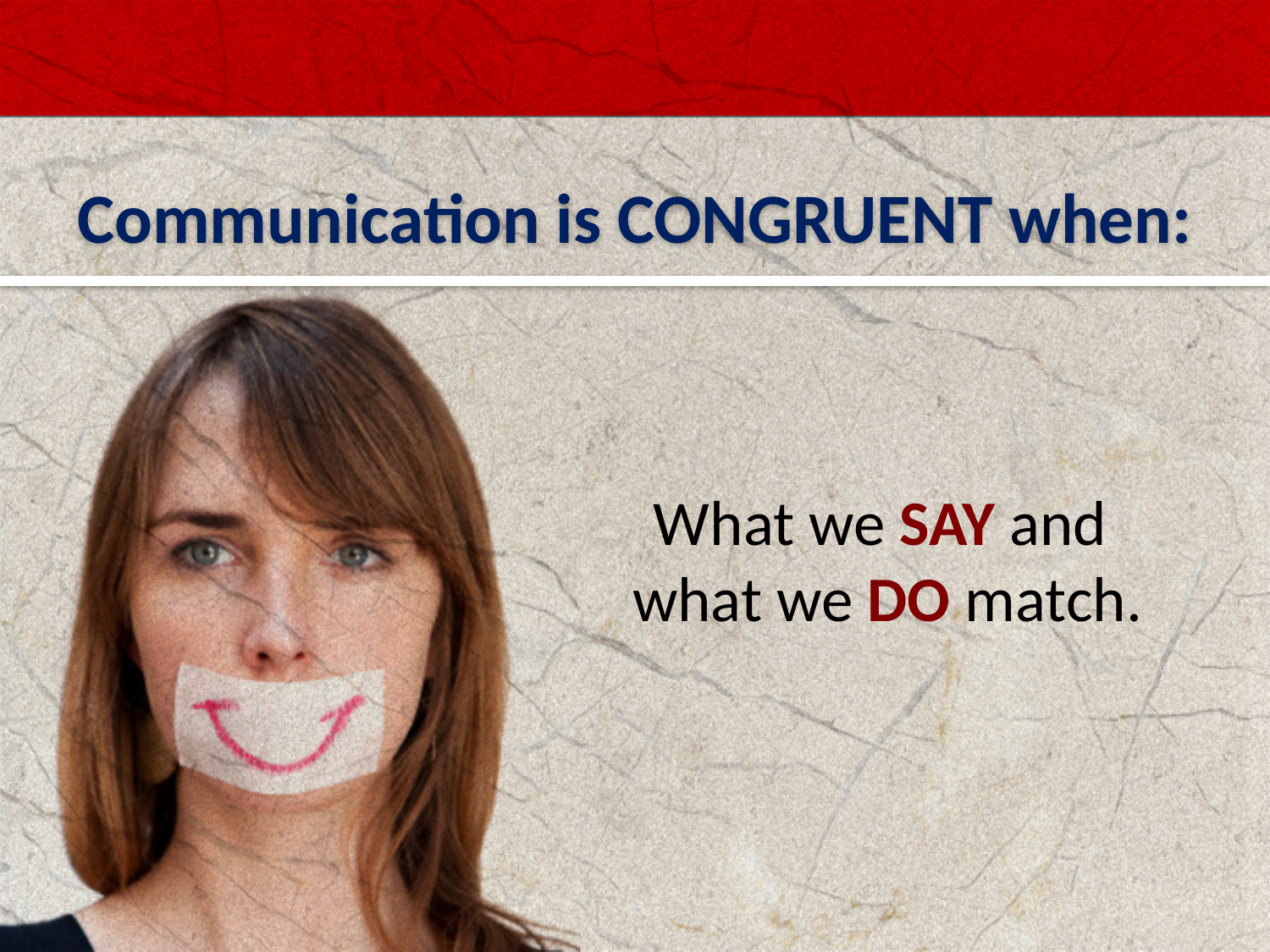

Communication is CONGRUENT when:

What we SAY and
what we DO match.